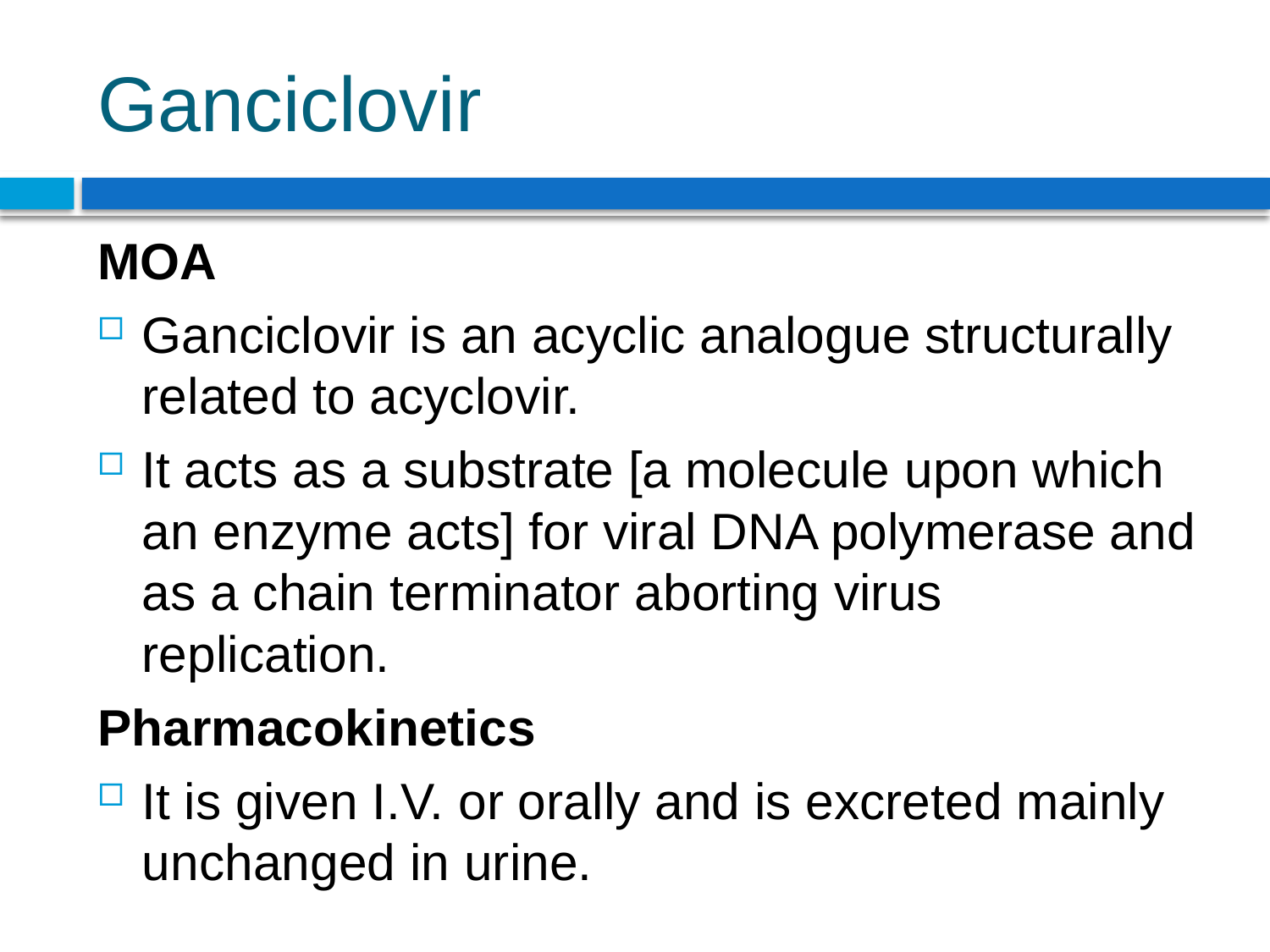

# Ganciclovir
MOA
Ganciclovir is an acyclic analogue structurally related to acyclovir.
It acts as a substrate [a molecule upon which an enzyme acts] for viral DNA polymerase and as a chain terminator aborting virus replication.
Pharmacokinetics
It is given I.V. or orally and is excreted mainly unchanged in urine.